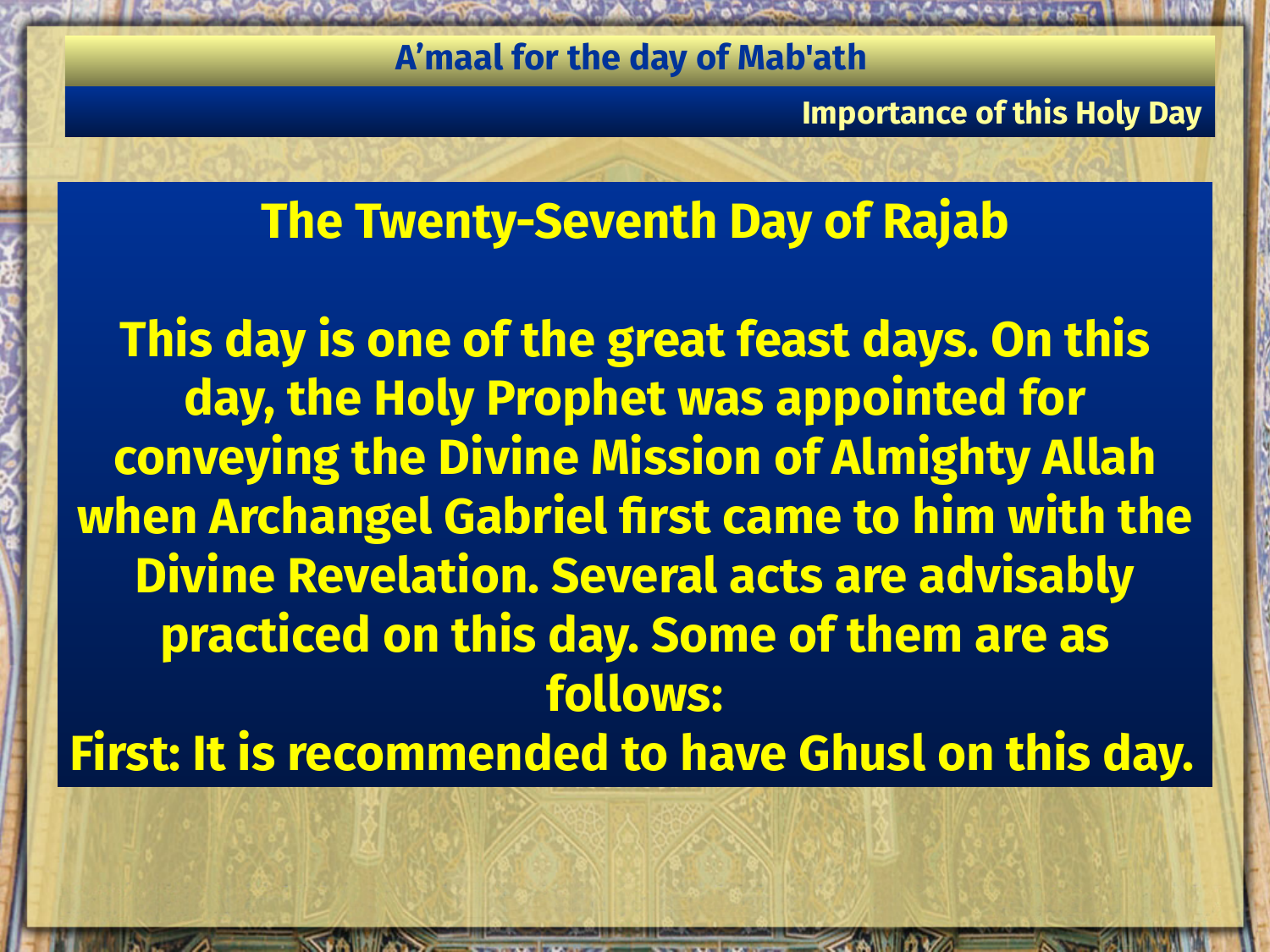

A’maal for the day of Mab'ath
Importance of this Holy Day
The Twenty-Seventh Day of Rajab

This day is one of the great feast days. On this day, the Holy Prophet was appointed for conveying the Divine Mission of Almighty Allah when Archangel Gabriel first came to him with the Divine Revelation. Several acts are advisably practiced on this day. Some of them are as follows:
First: It is recommended to have Ghusl on this day.